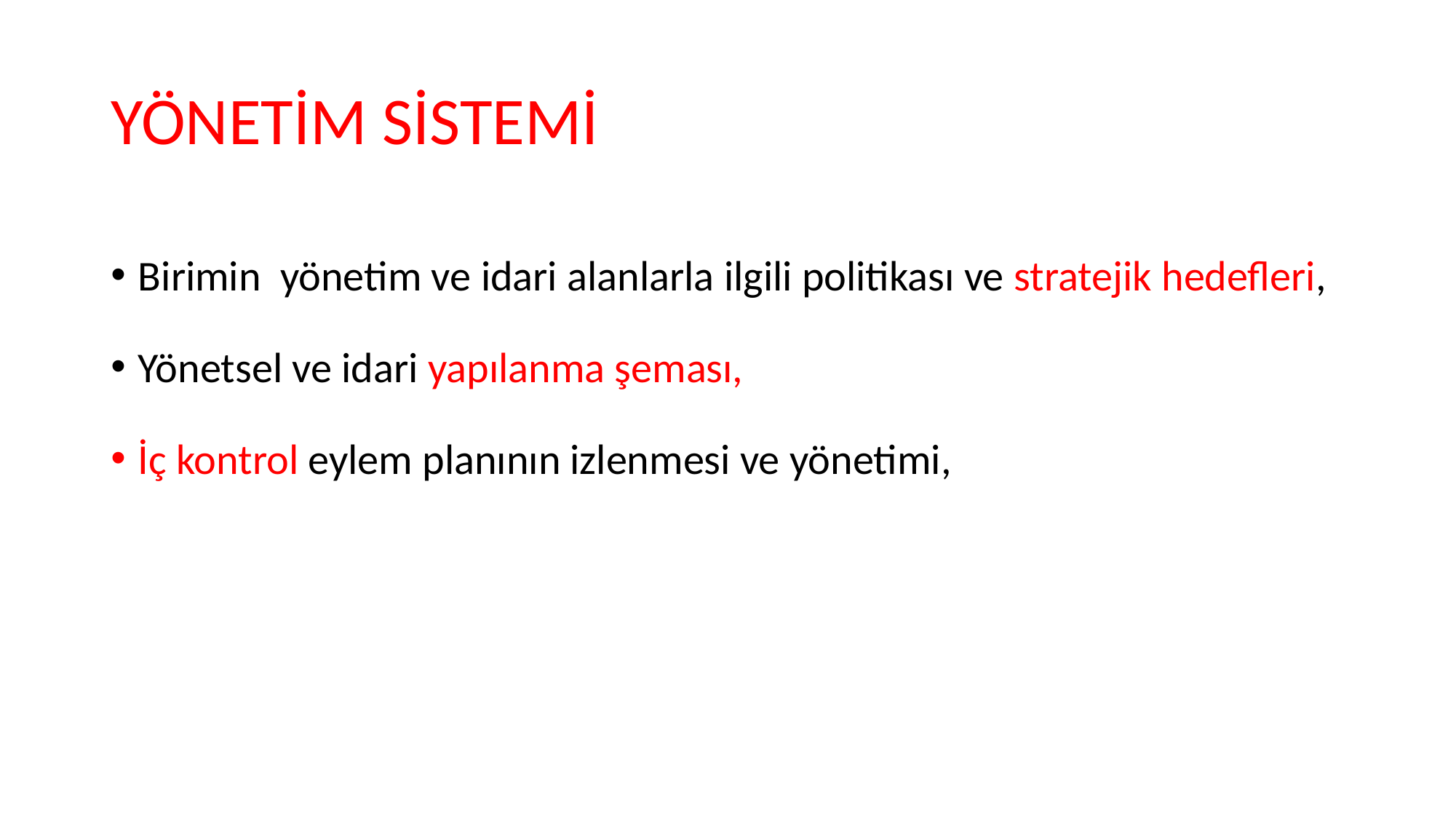

# YÖNETİM SİSTEMİ
Birimin  yönetim ve idari alanlarla ilgili politikası ve stratejik hedefleri,
Yönetsel ve idari yapılanma şeması,
İç kontrol eylem planının izlenmesi ve yönetimi,